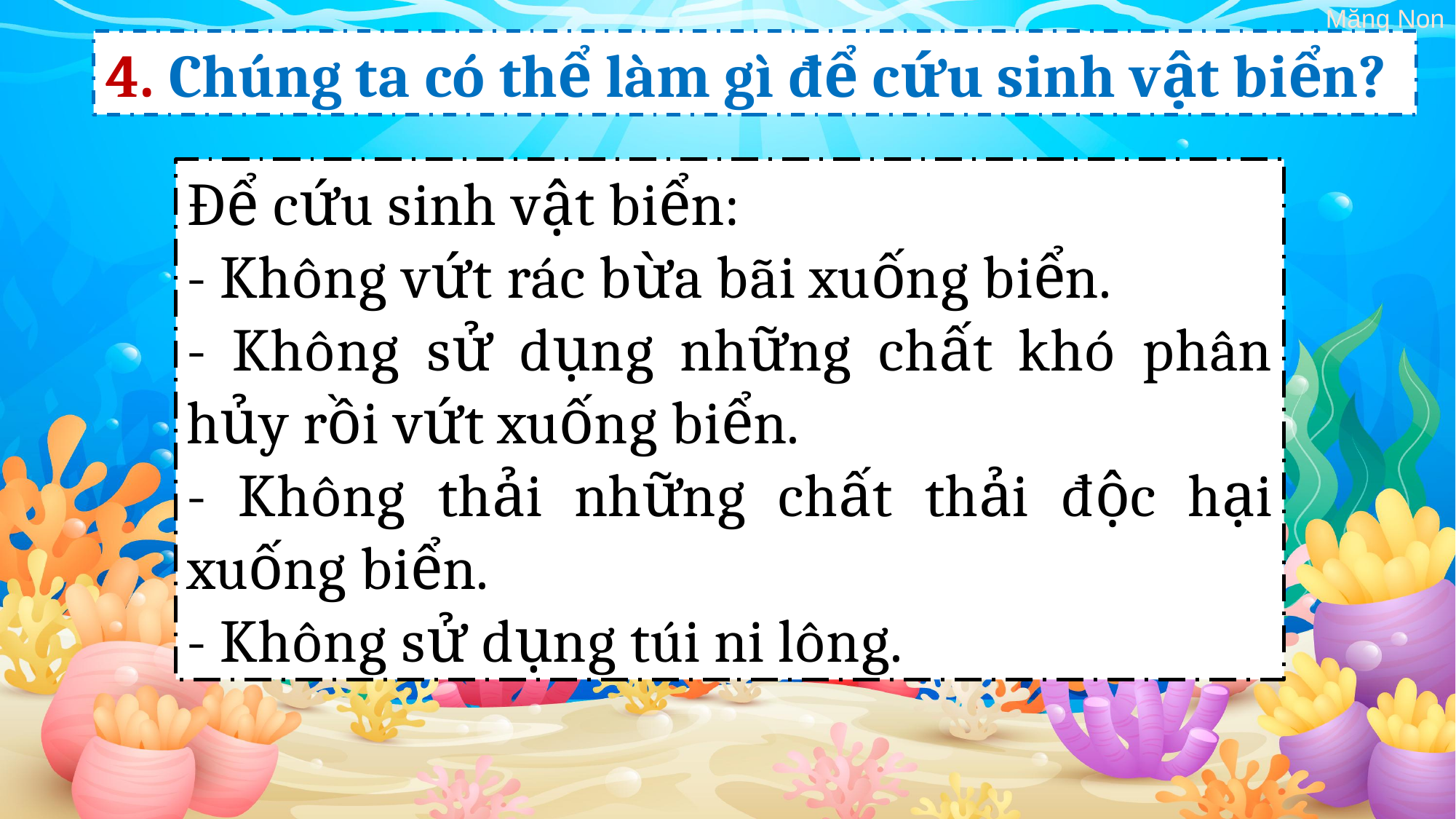

4. Chúng ta có thể làm gì để cứu sinh vật biển?
Để cứu sinh vật biển:
- Không vứt rác bừa bãi xuống biển.
- Không sử dụng những chất khó phân hủy rồi vứt xuống biển.
- Không thải những chất thải độc hại xuống biển.
- Không sử dụng túi ni lông.